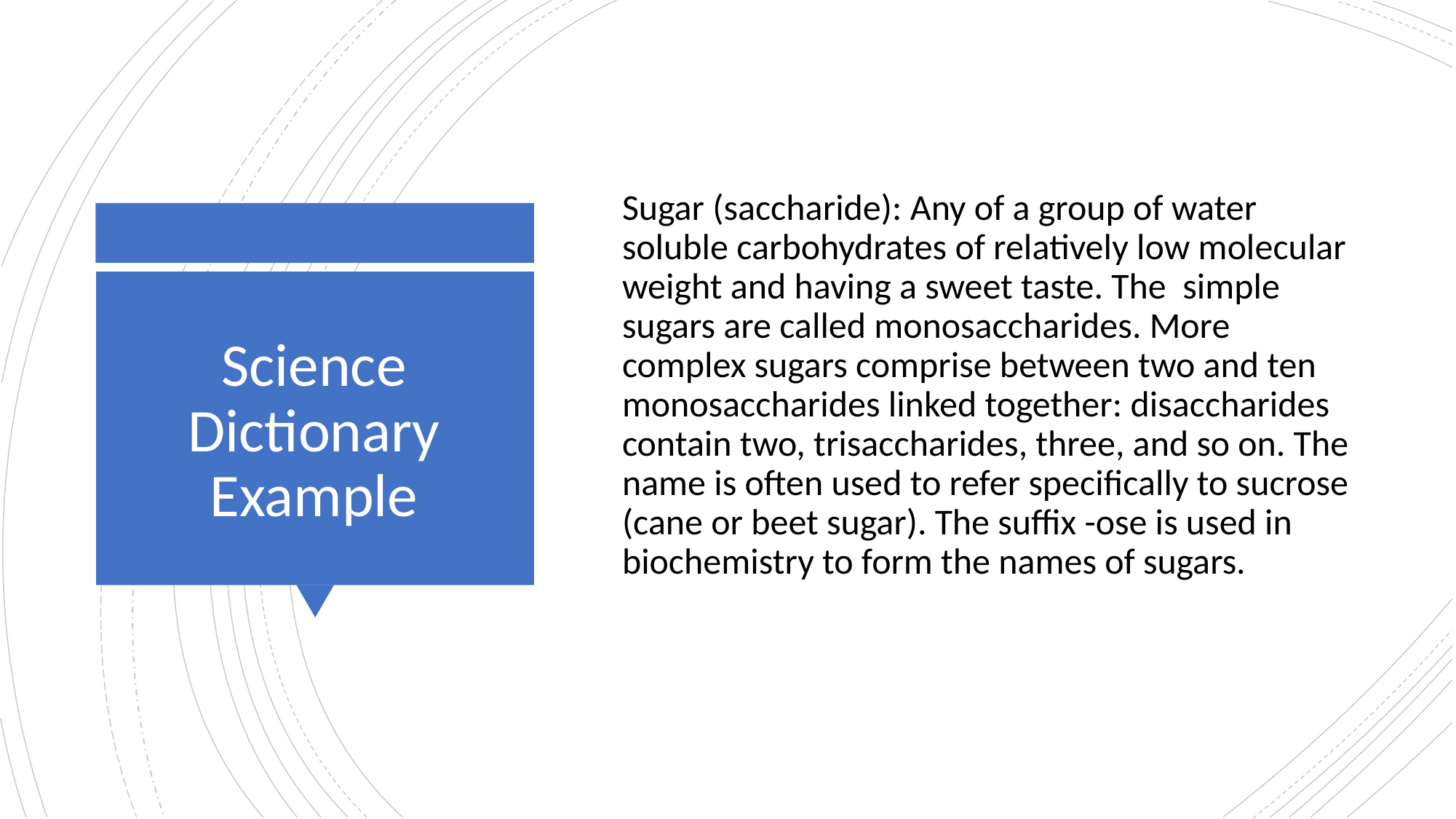

Sugar (saccharide): Any of a group of water soluble carbohydrates of relatively low molecular weight and having a sweet taste. The  simple sugars are called monosaccharides. More complex sugars comprise between two and ten monosaccharides linked together: disaccharides contain two, trisaccharides, three, and so on. The name is often used to refer specifically to sucrose (cane or beet sugar). The suffix -ose is used in biochemistry to form the names of sugars.

# Science Dictionary Example